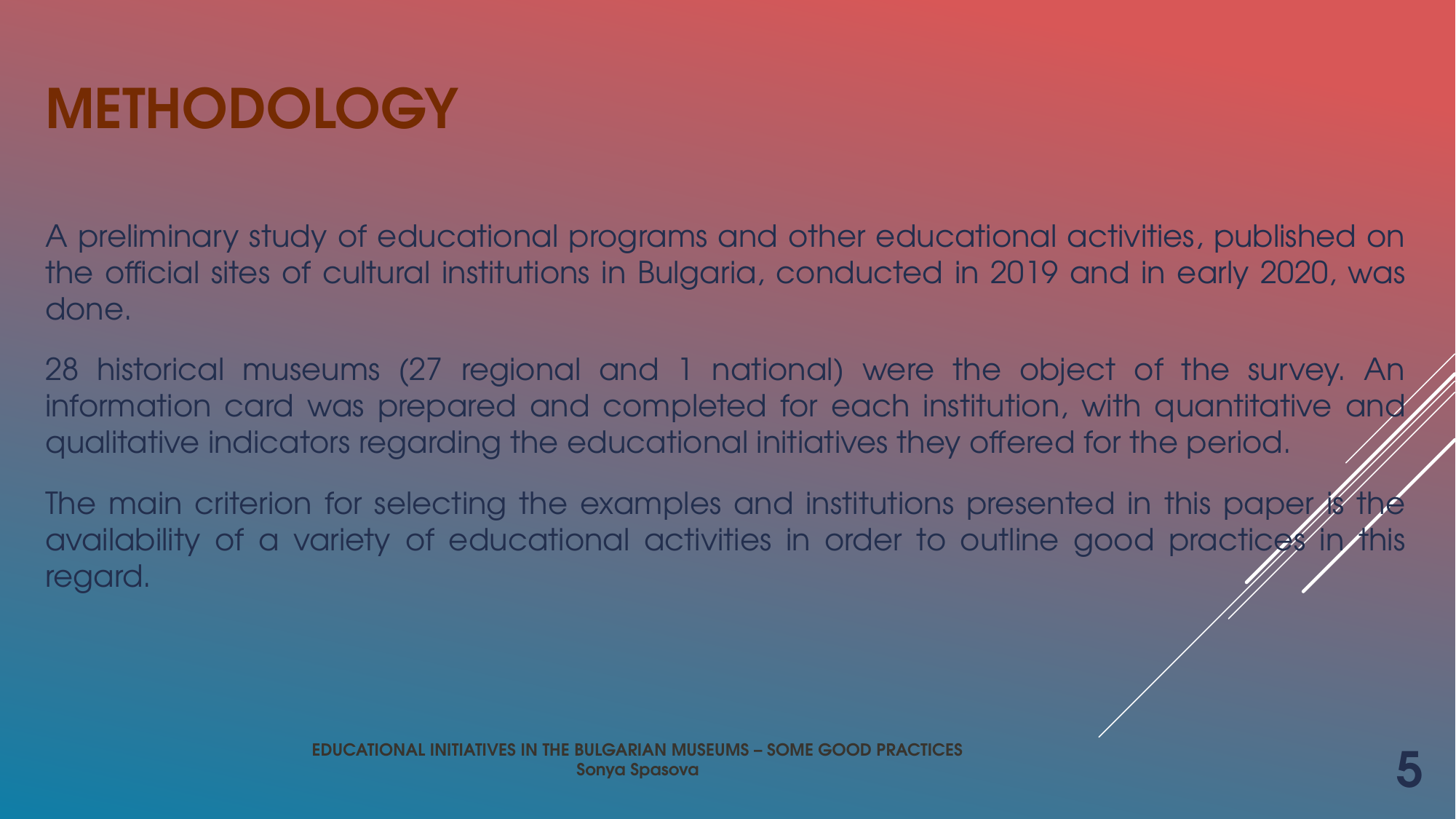

# METHODOLOGY
A preliminary study of educational programs and other educational activities, published on the official sites of cultural institutions in Bulgaria, conducted in 2019 and in early 2020, was done.
28 historical museums (27 regional and 1 national) were the object of the survey. An information card was prepared and completed for each institution, with quantitative and qualitative indicators regarding the educational initiatives they offered for the period.
The main criterion for selecting the examples and institutions presented in this paper is the availability of a variety of educational activities in order to outline good practices in this regard.
EDUCATIONAL INITIATIVES IN THE BULGARIAN MUSEUMS – SOME GOOD PRACTICES
Sonya Spasova
5